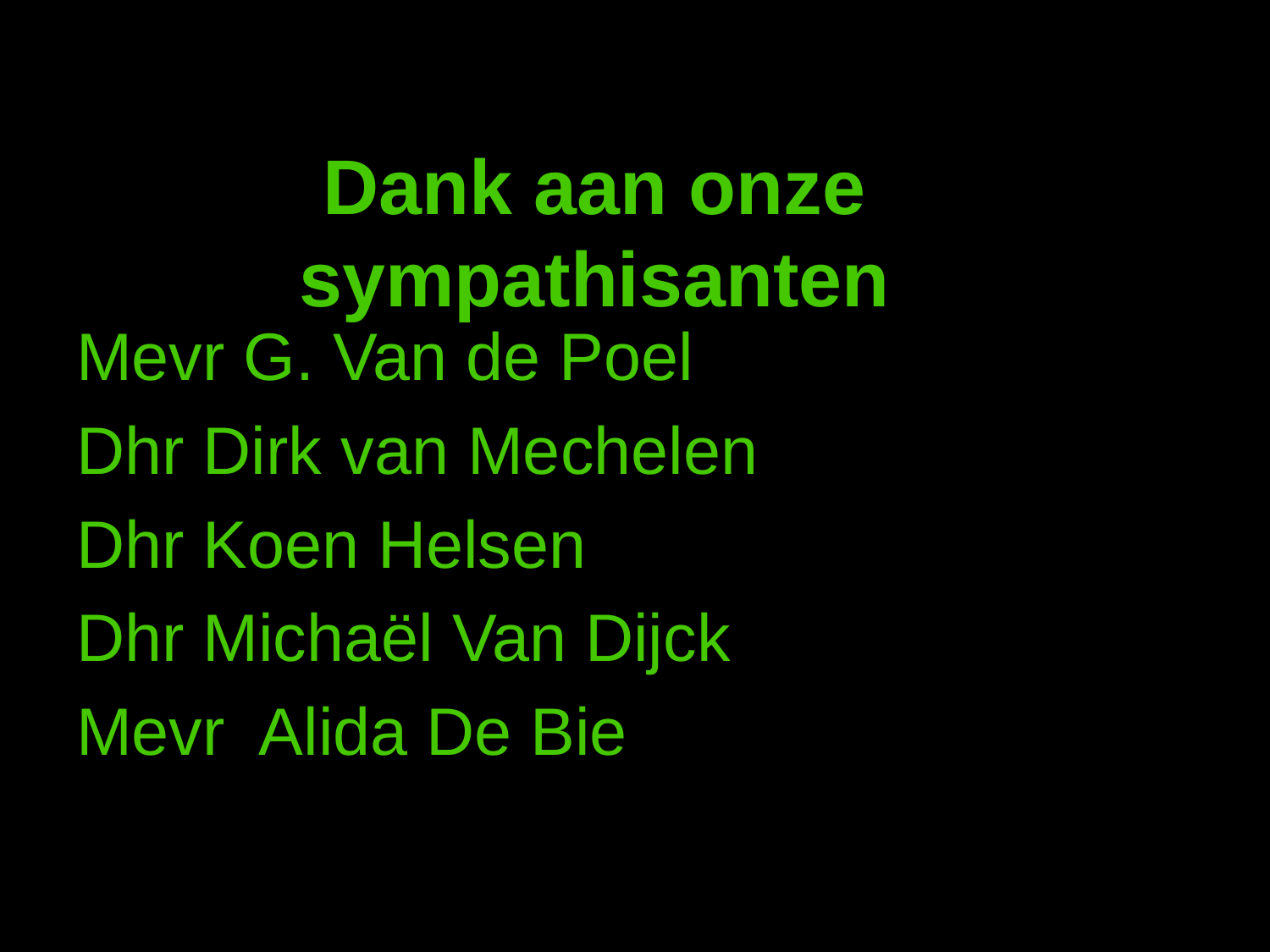

# Dank aan onze sympathisanten
Mevr G. Van de Poel
Dhr Dirk van Mechelen
Dhr Koen Helsen
Dhr Michaël Van Dijck
Mevr  Alida De Bie